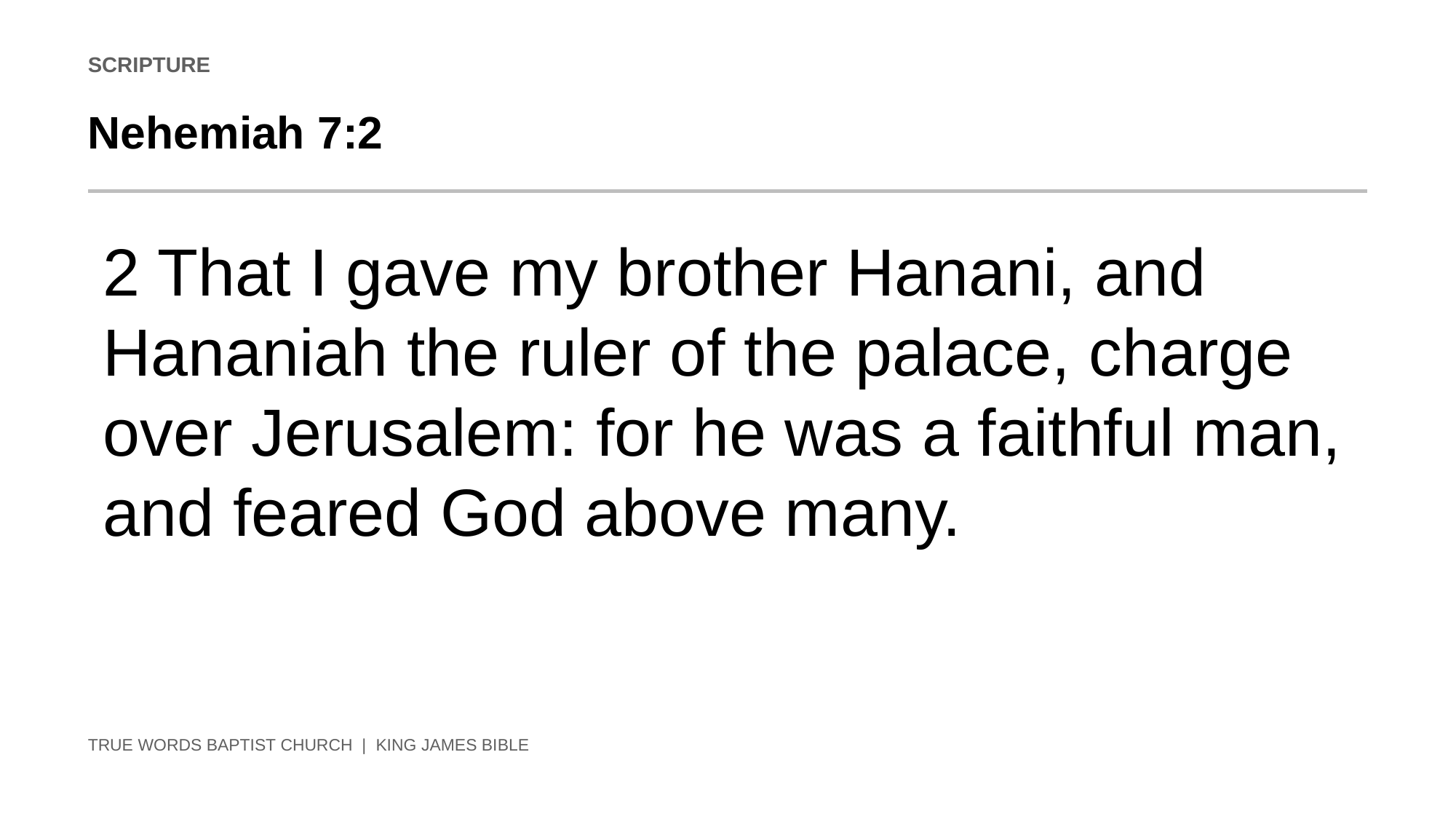

SCRIPTURE
Nehemiah 7:2
2 That I gave my brother Hanani, and Hananiah the ruler of the palace, charge over Jerusalem: for he was a faithful man, and feared God above many.
TRUE WORDS BAPTIST CHURCH  |  KING JAMES BIBLE